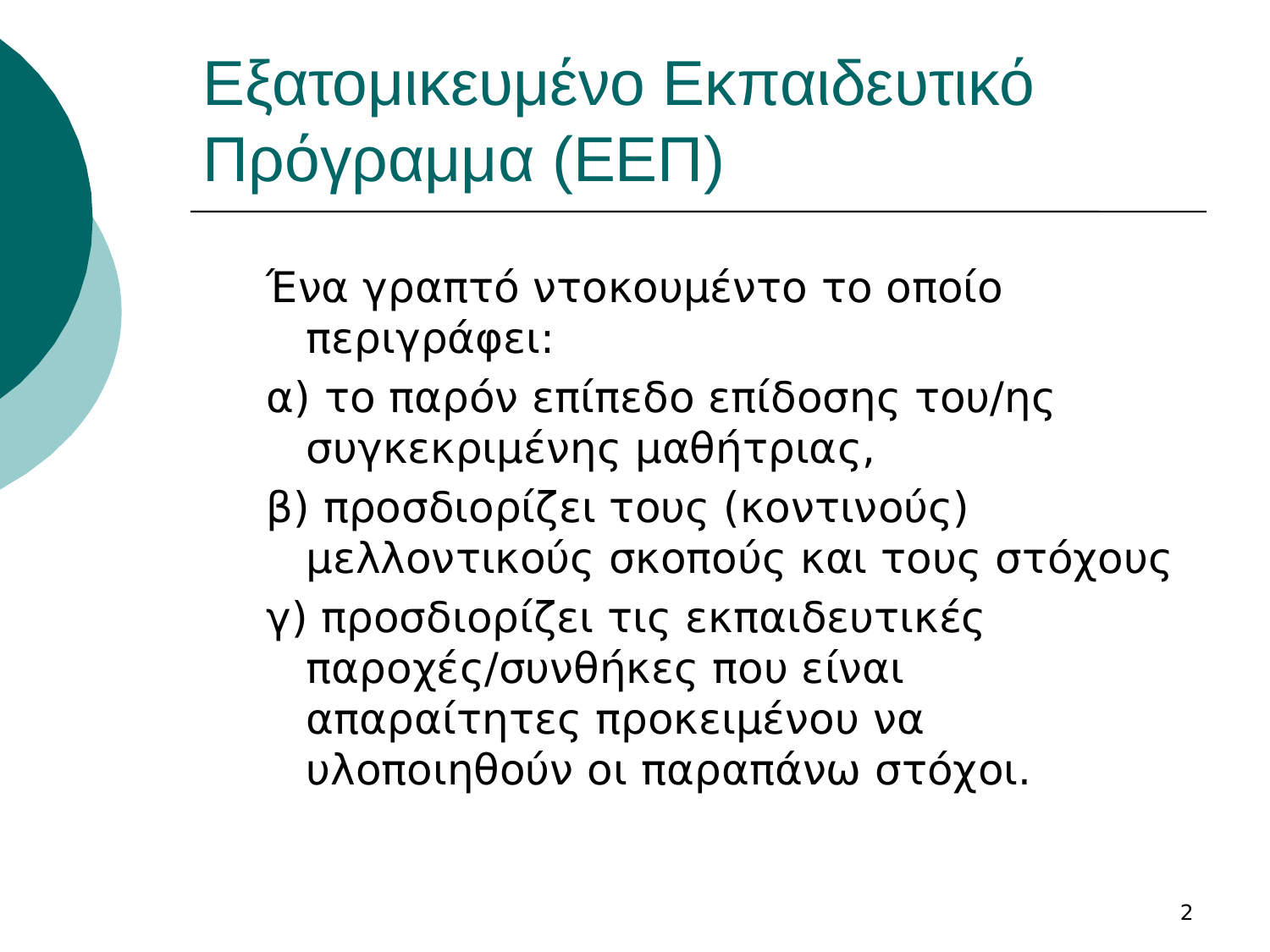

# Εξατομικευμένο Εκπαιδευτικό Πρόγραμμα (ΕΕΠ)
Ένα γραπτό ντοκουμέντο το οποίο περιγράφει:
α) το παρόν επίπεδο επίδοσης του/ης συγκεκριμένης μαθήτριας,
β) προσδιορίζει τους (κοντινούς) μελλοντικούς σκοπούς και τους στόχους
γ) προσδιορίζει τις εκπαιδευτικές παροχές/συνθήκες που είναι απαραίτητες προκειμένου να υλοποιηθούν οι παραπάνω στόχοι.

2